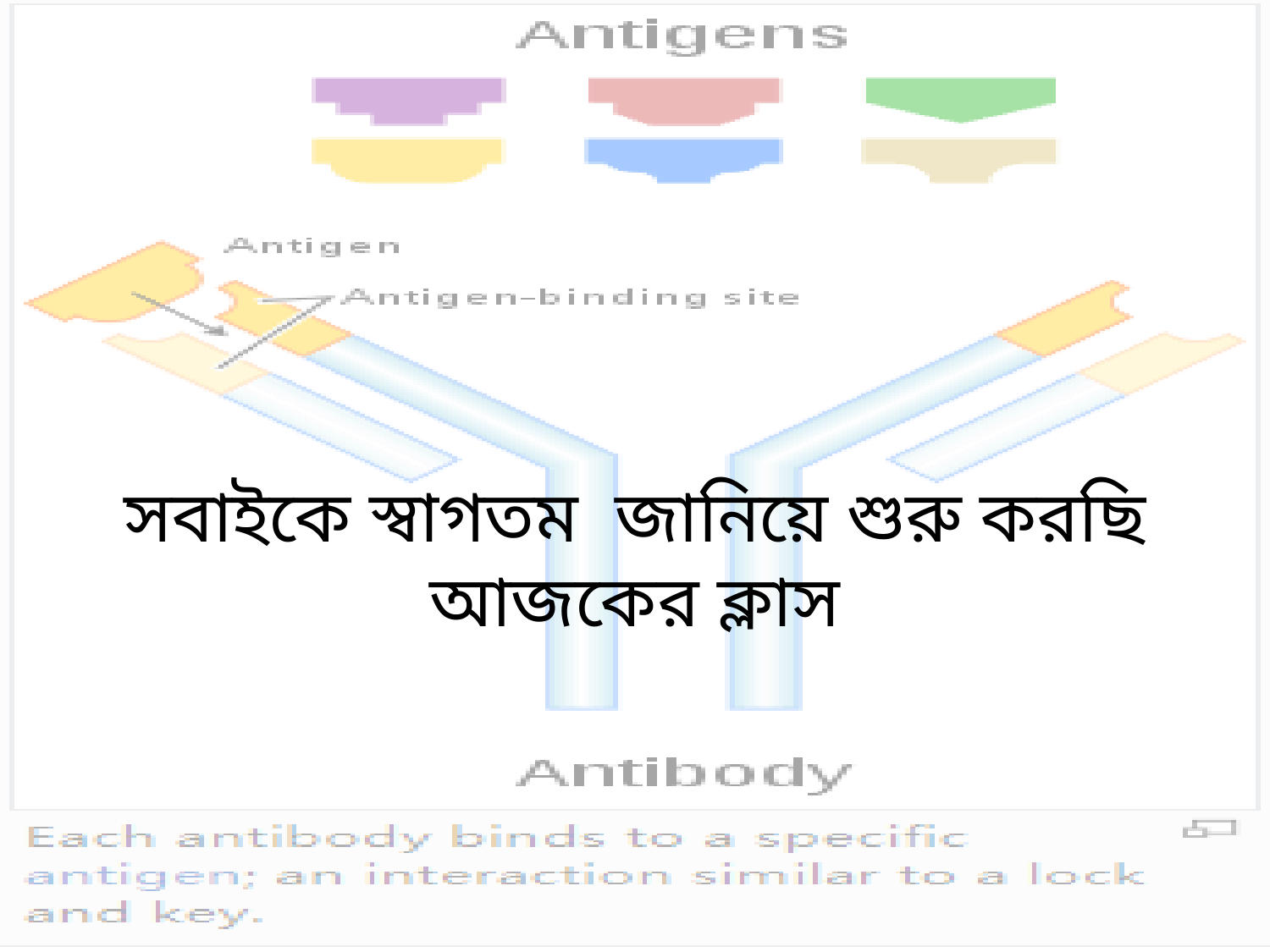

সবাইকে স্বাগতম  জানিয়ে শুরু করছি আজকের ক্লাস